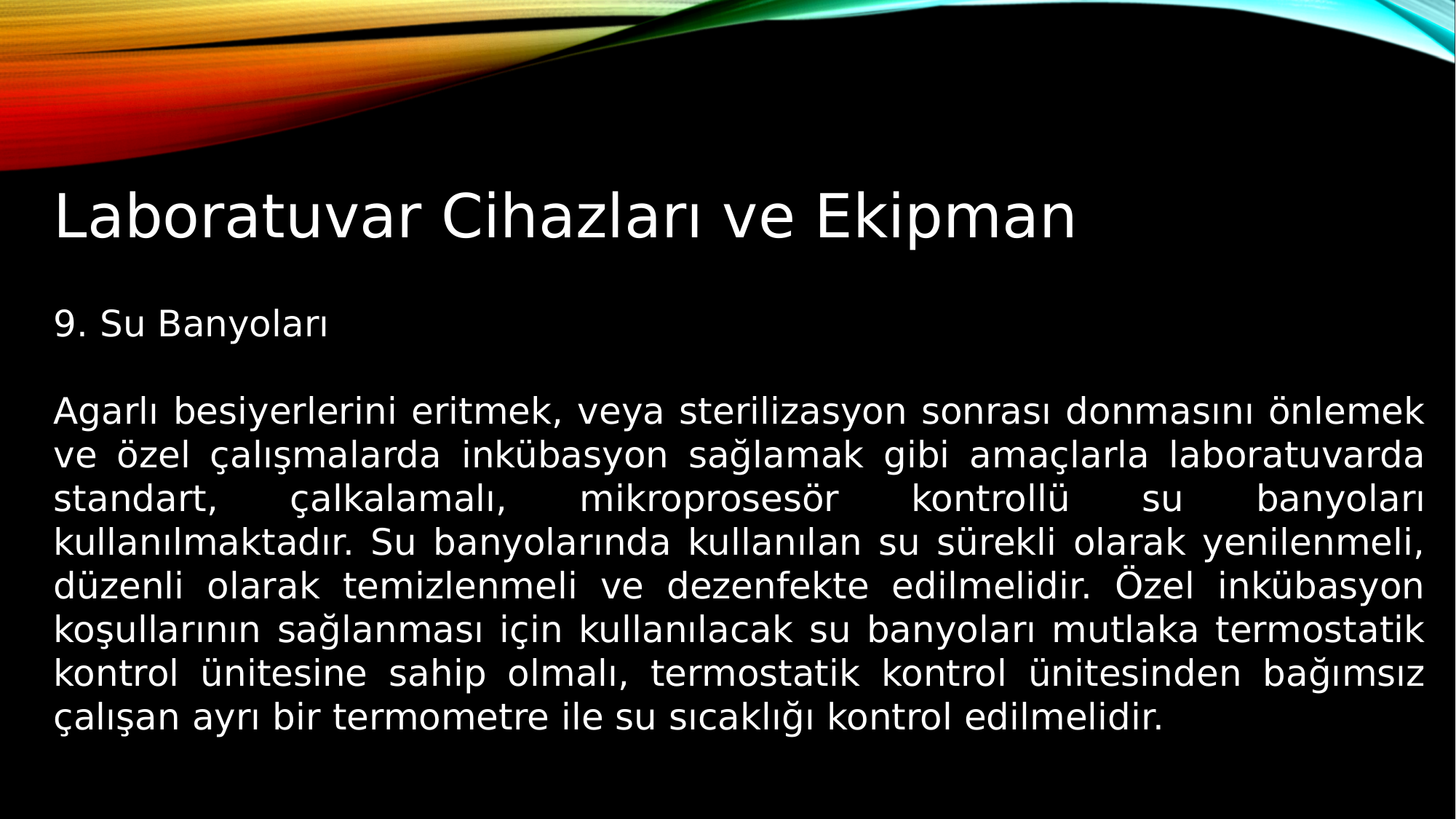

# Laboratuvar Cihazları ve Ekipman
9. Su Banyoları

Agarlı besiyerlerini eritmek, veya sterilizasyon sonrası donmasını önlemek ve özel çalışmalarda inkübasyon sağlamak gibi amaçlarla laboratuvarda standart, çalkalamalı, mikroprosesör kontrollü su banyoları kullanılmaktadır. Su banyolarında kullanılan su sürekli olarak yenilenmeli, düzenli olarak temizlenmeli ve dezenfekte edilmelidir. Özel inkübasyon koşullarının sağlanması için kullanılacak su banyoları mutlaka termostatik kontrol ünitesine sahip olmalı, termostatik kontrol ünitesinden bağımsız çalışan ayrı bir termometre ile su sıcaklığı kontrol edilmelidir.